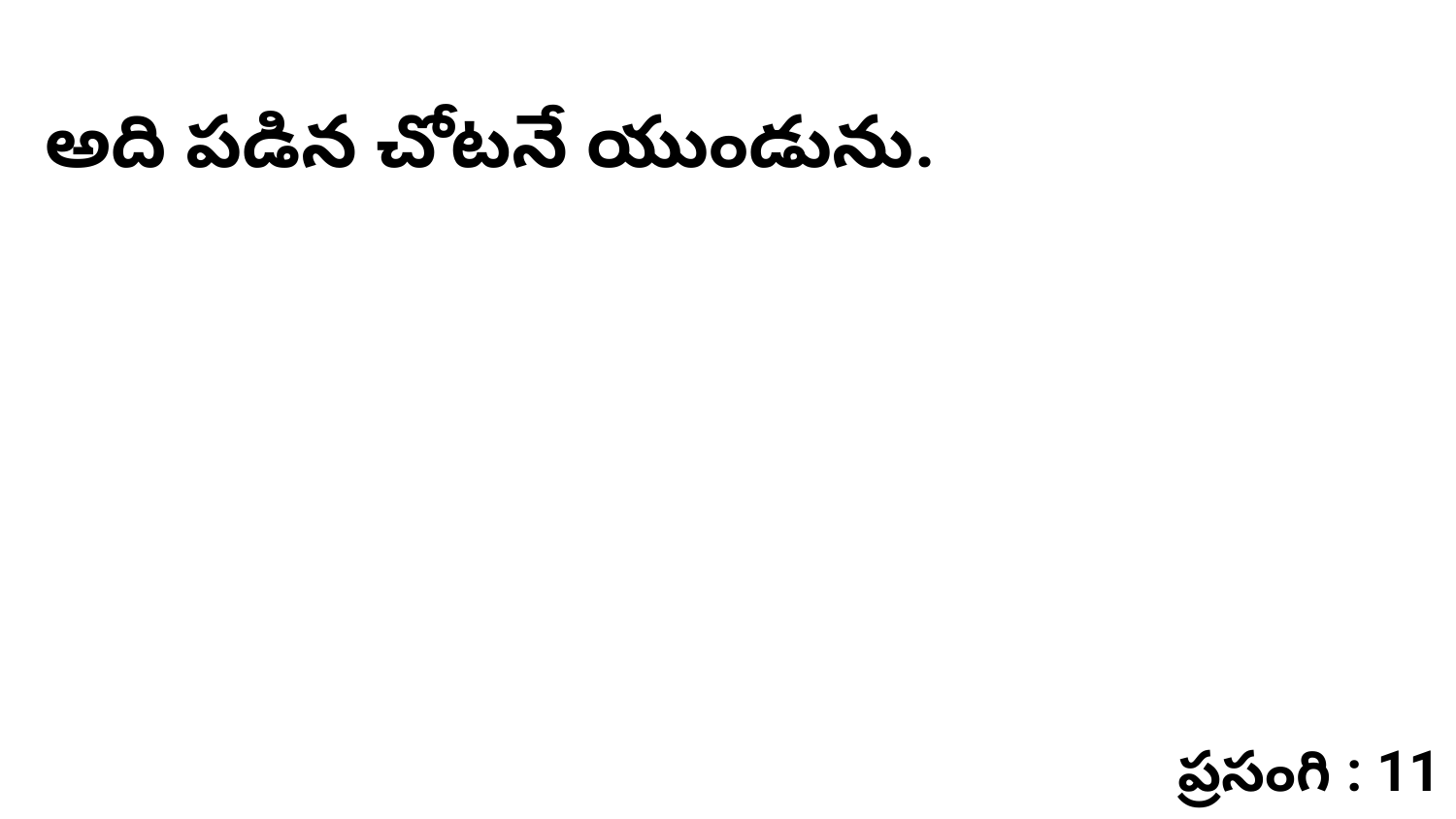

అది పడిన చోటనే యుండును.
ప్రసంగి : 11